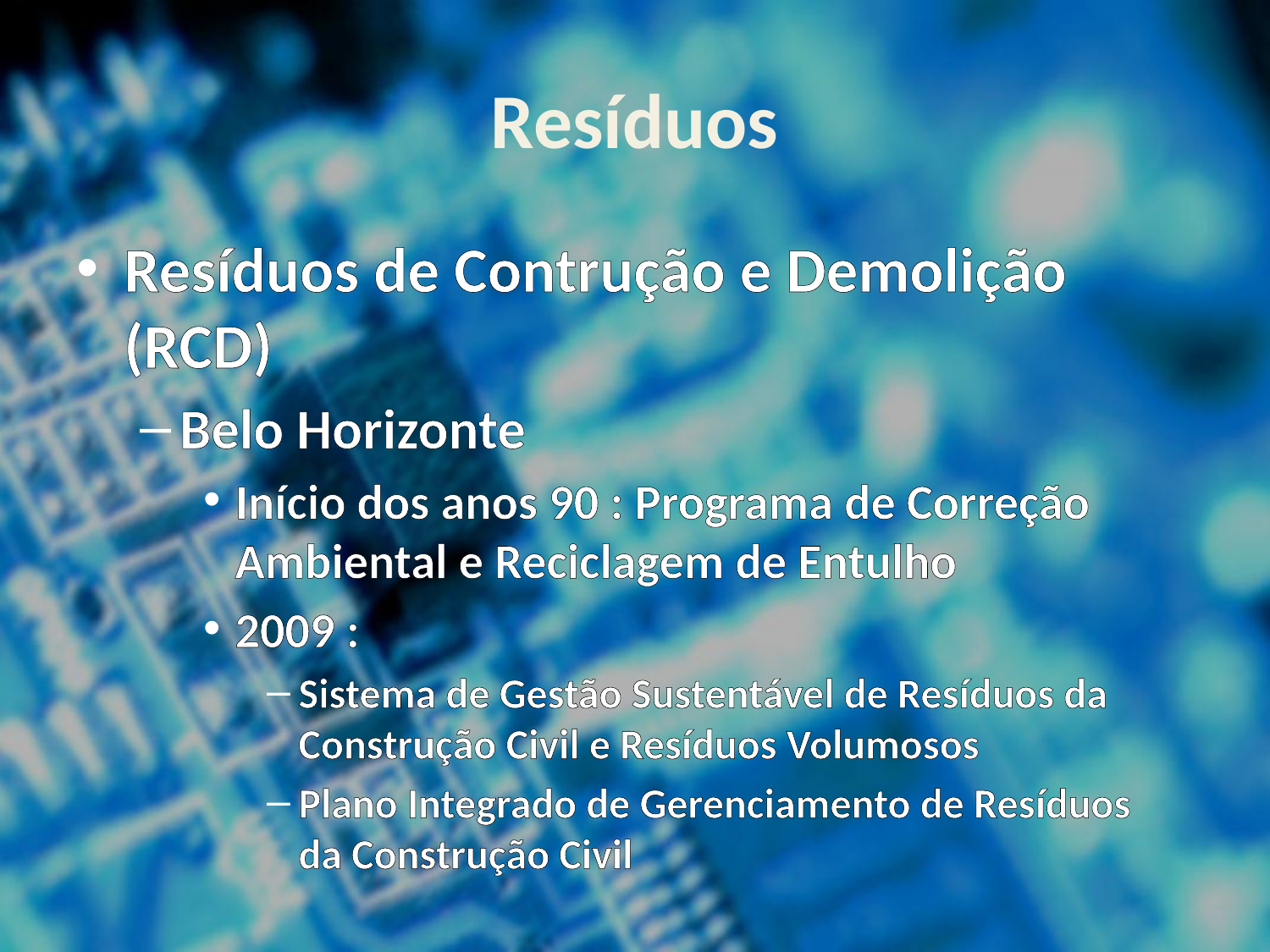

# Resíduos
Resíduos de Contrução e Demolição (RCD)
Belo Horizonte
Início dos anos 90 : Programa de Correção Ambiental e Reciclagem de Entulho
2009 :
Sistema de Gestão Sustentável de Resíduos da Construção Civil e Resíduos Volumosos
Plano Integrado de Gerenciamento de Resíduos da Construção Civil